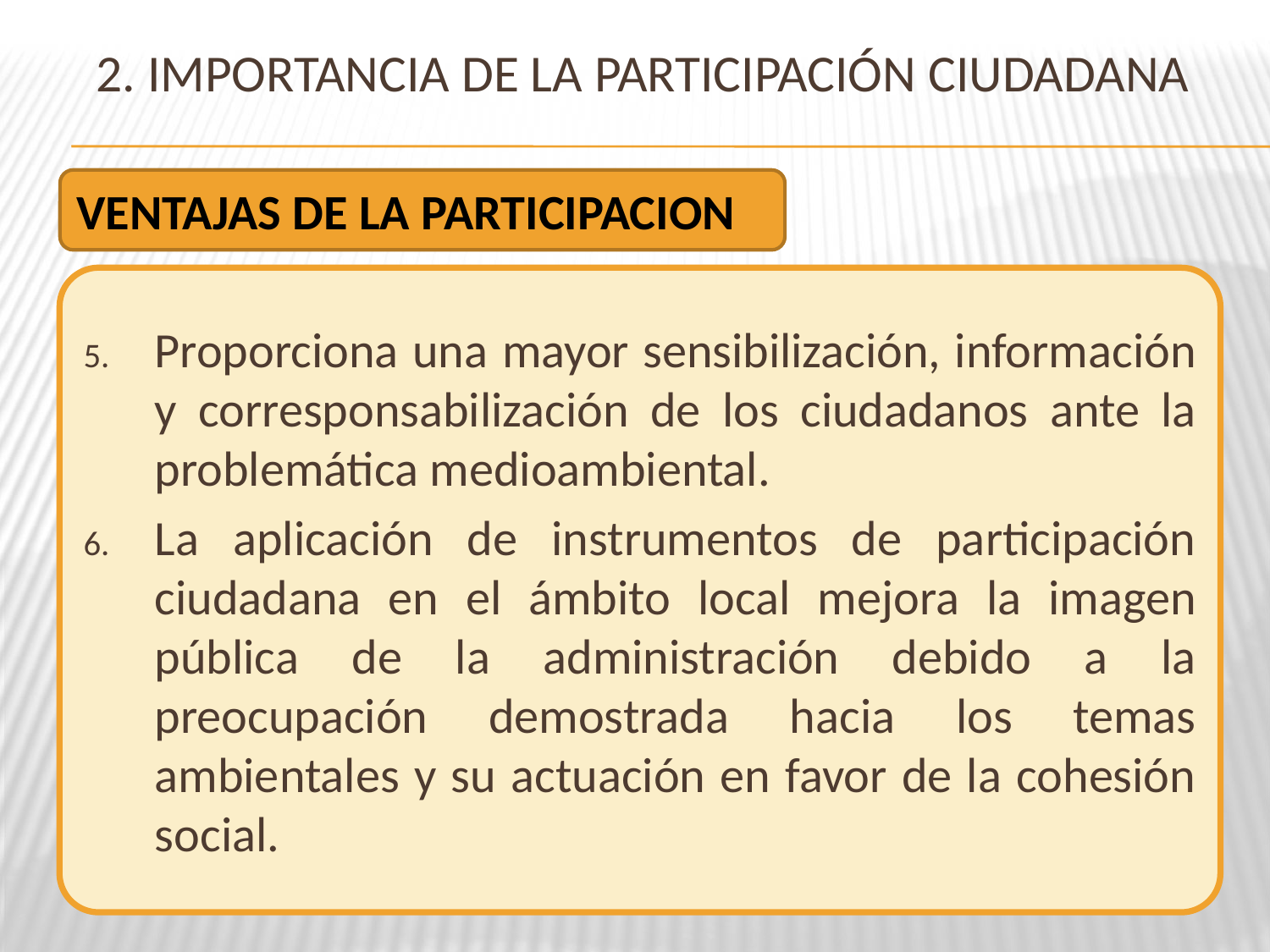

# 2. Importancia de la participación ciudadana
VENTAJAS DE LA PARTICIPACION
Proporciona una mayor sensibilización, información y corresponsabilización de los ciudadanos ante la problemática medioambiental.
La aplicación de instrumentos de participación ciudadana en el ámbito local mejora la imagen pública de la administración debido a la preocupación demostrada hacia los temas ambientales y su actuación en favor de la cohesión social.